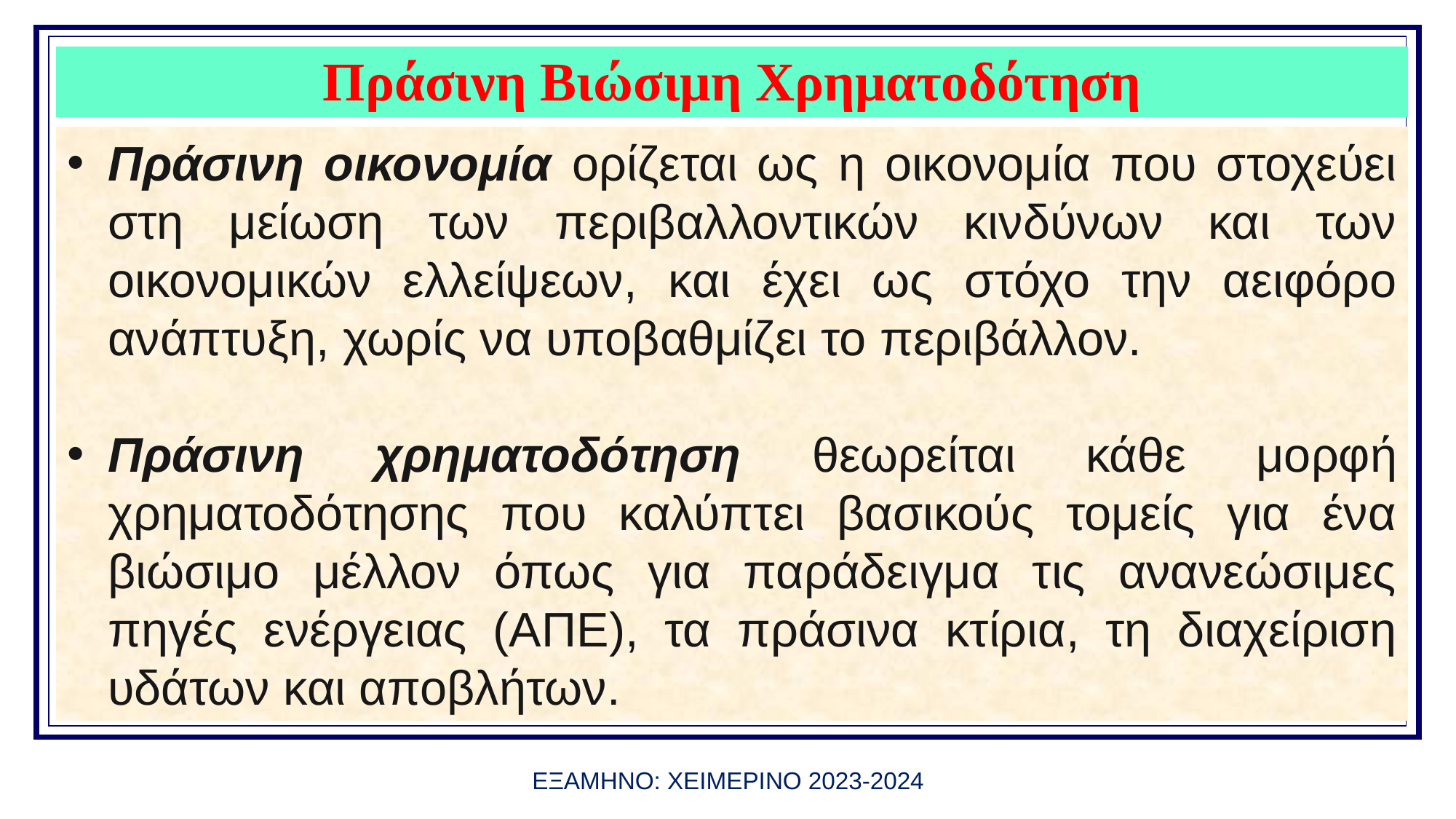

# Πράσινη Βιώσιμη Χρηματοδότηση
πακέτου για την κυκλική οικονομία στις 2 Δεκεμβρίου του 2015
Πράσινη οικονομία ορίζεται ως η οικονομία που στοχεύει στη μείωση των περιβαλλοντικών κινδύνων και των οικονομικών ελλείψεων, και έχει ως στόχο την αειφόρο ανάπτυξη, χωρίς να υποβαθμίζει το περιβάλλον.

Πράσινη χρηματοδότηση θεωρείται κάθε μορφή χρηματοδότησης που καλύπτει βασικούς τομείς για ένα βιώσιμο μέλλον όπως για παράδειγμα τις ανανεώσιμες πηγές ενέργειας (ΑΠΕ), τα πράσινα κτίρια, τη διαχείριση υδάτων και αποβλήτων.

ΕΞΑΜΗΝΟ: ΧΕΙΜΕΡΙΝΟ 2023-2024